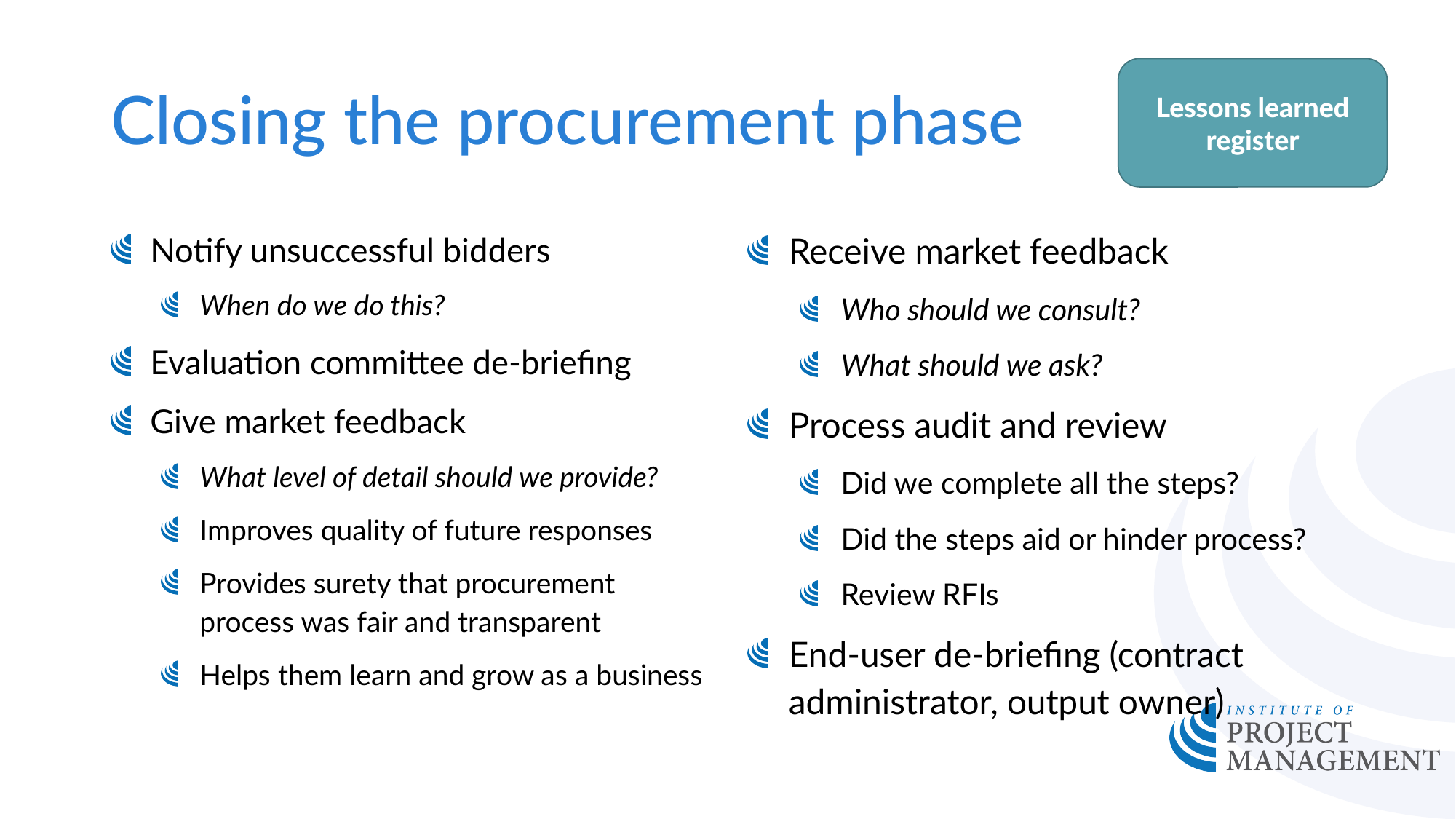

# Closing the procurement phase
Lessons learned register
Notify unsuccessful bidders
When do we do this?
Evaluation committee de-briefing
Give market feedback
What level of detail should we provide?
Improves quality of future responses
Provides surety that procurement process was fair and transparent
Helps them learn and grow as a business
Receive market feedback
Who should we consult?
What should we ask?
Process audit and review
Did we complete all the steps?
Did the steps aid or hinder process?
Review RFIs
End-user de-briefing (contract administrator, output owner)